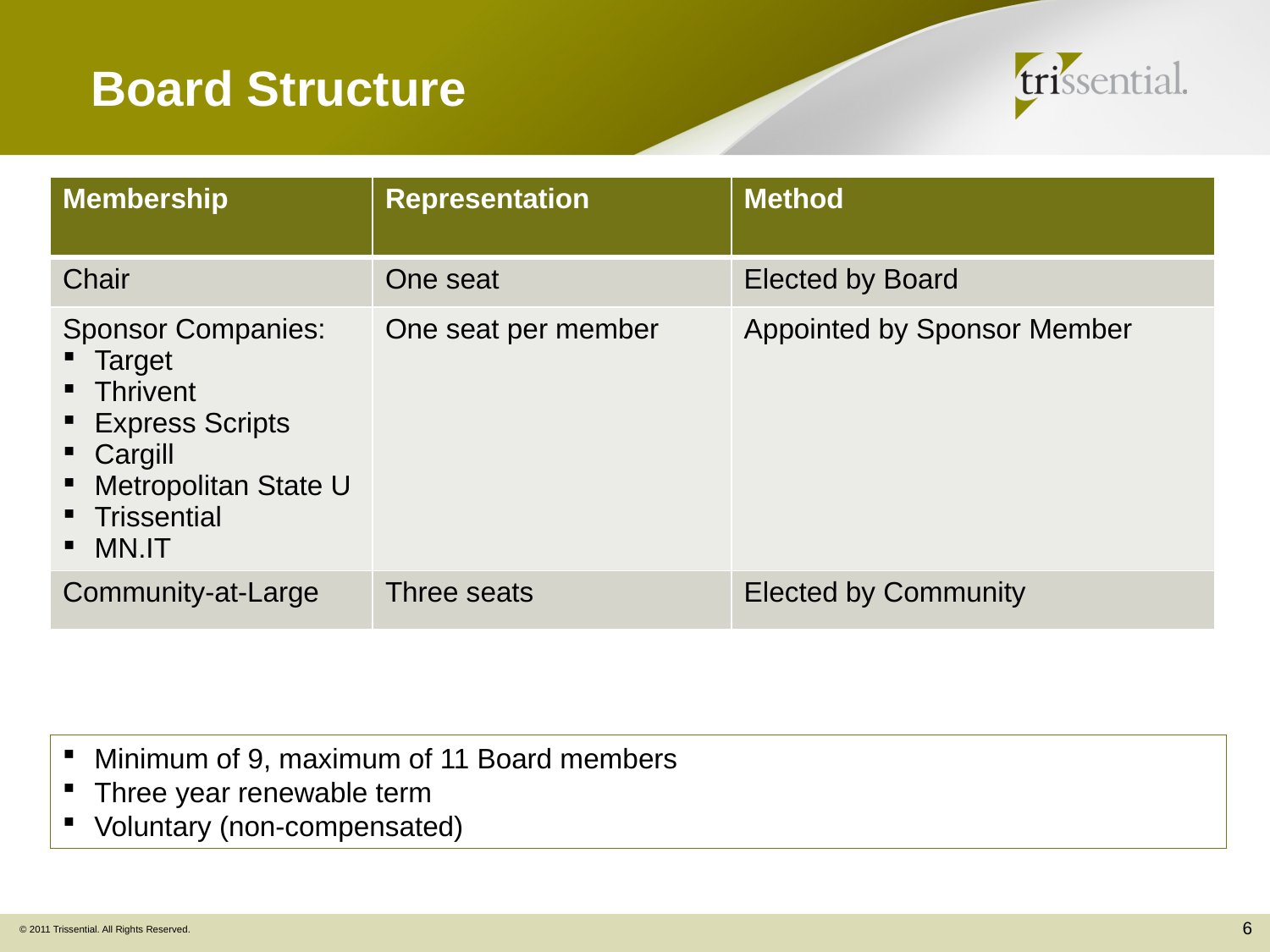

# Board Structure
| Membership | Representation | Method |
| --- | --- | --- |
| Chair | One seat | Elected by Board |
| Sponsor Companies: Target Thrivent Express Scripts Cargill Metropolitan State U Trissential MN.IT | One seat per member | Appointed by Sponsor Member |
| Community-at-Large | Three seats | Elected by Community |

Minimum of 9, maximum of 11 Board members
Three year renewable term
Voluntary (non-compensated)
6